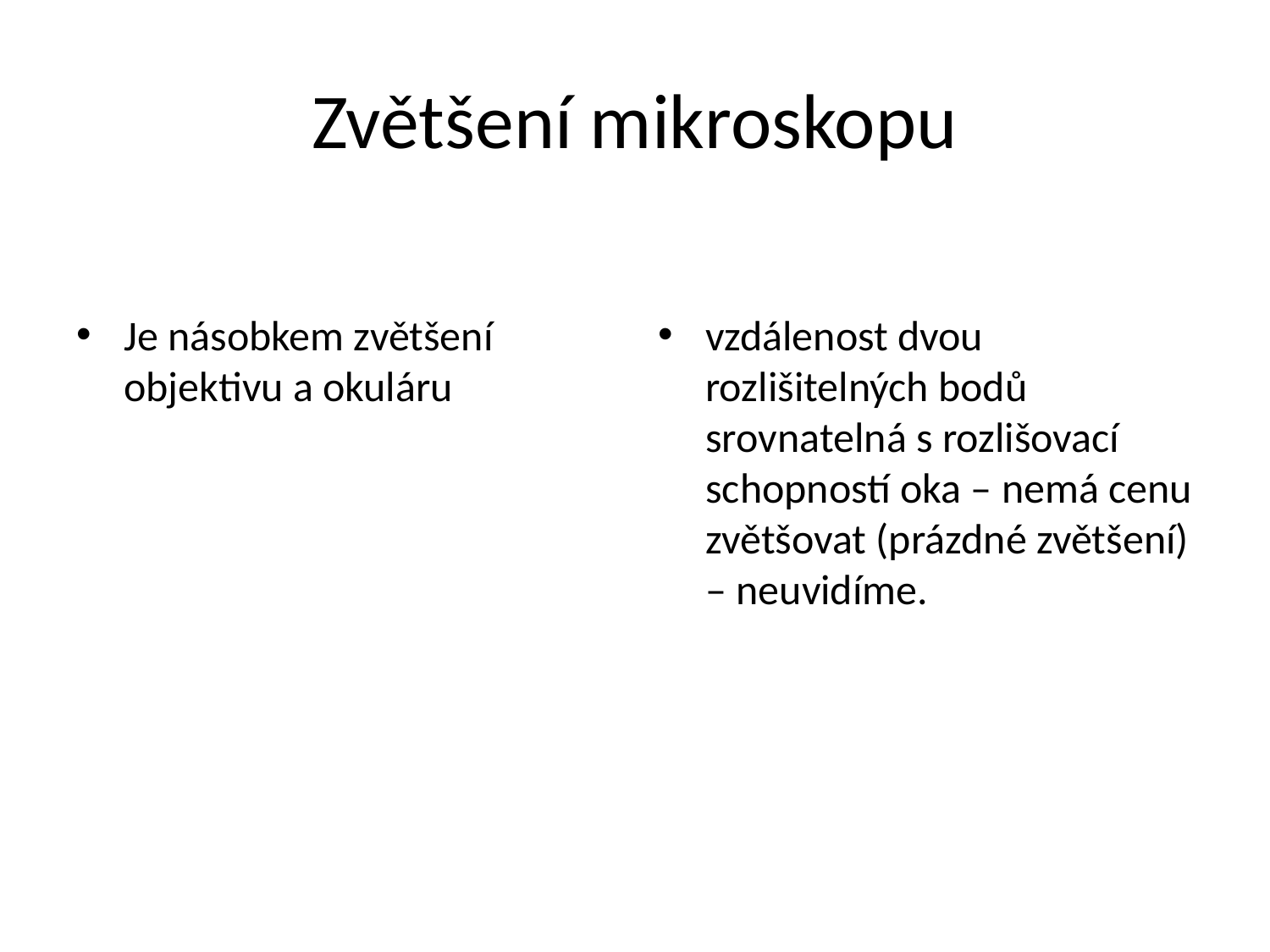

# Zvětšení mikroskopu

Je násobkem zvětšení objektivu a okuláru
vzdálenost dvou rozlišitelných bodů srovnatelná s rozlišovací schopností oka – nemá cenu zvětšovat (prázdné zvětšení) – neuvidíme.